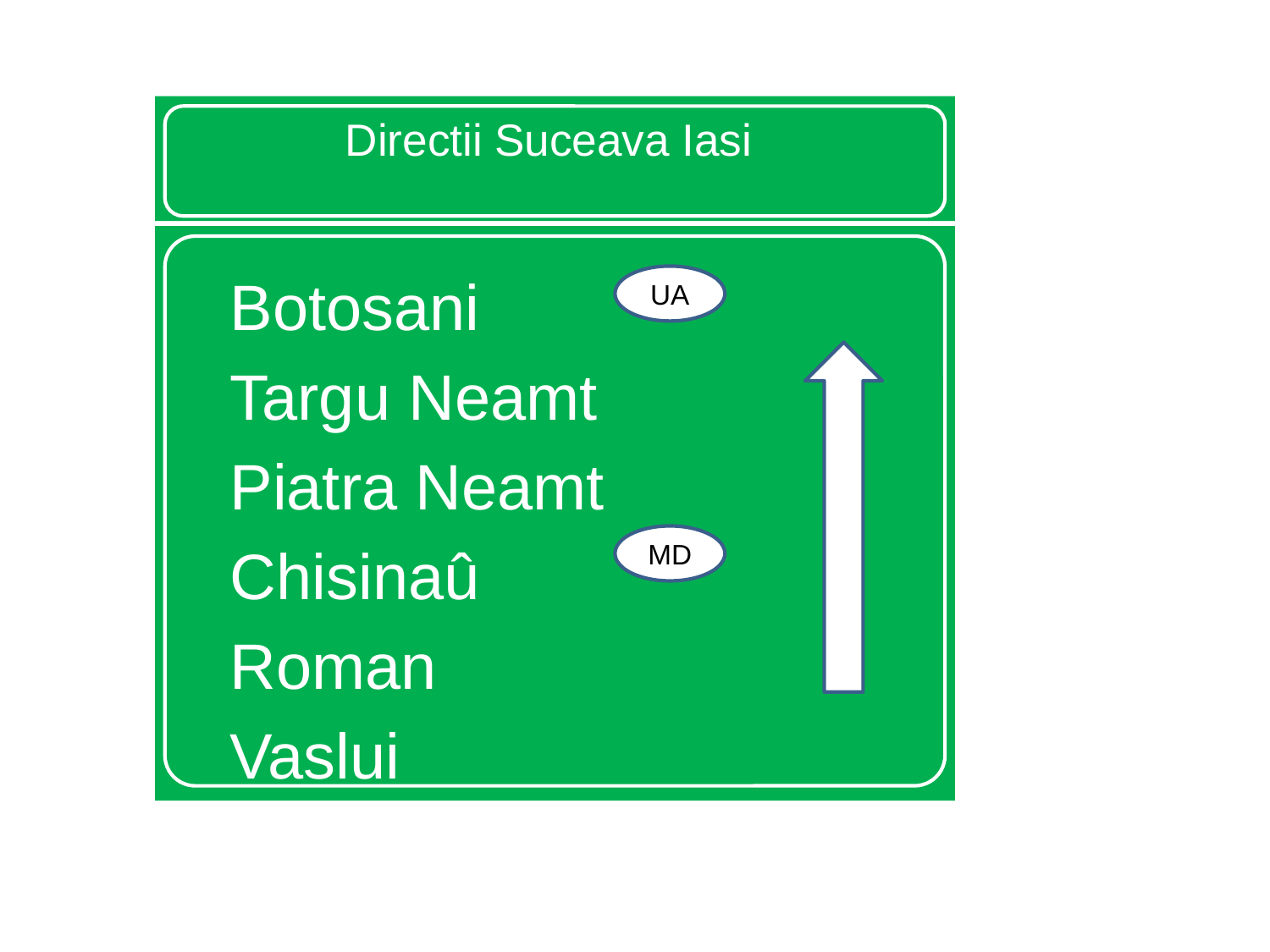

# Directii Suceava Iasi

Botosani
Targu Neamt
Piatra Neamt
Chisinaû
Roman
Vaslui

UA

MD